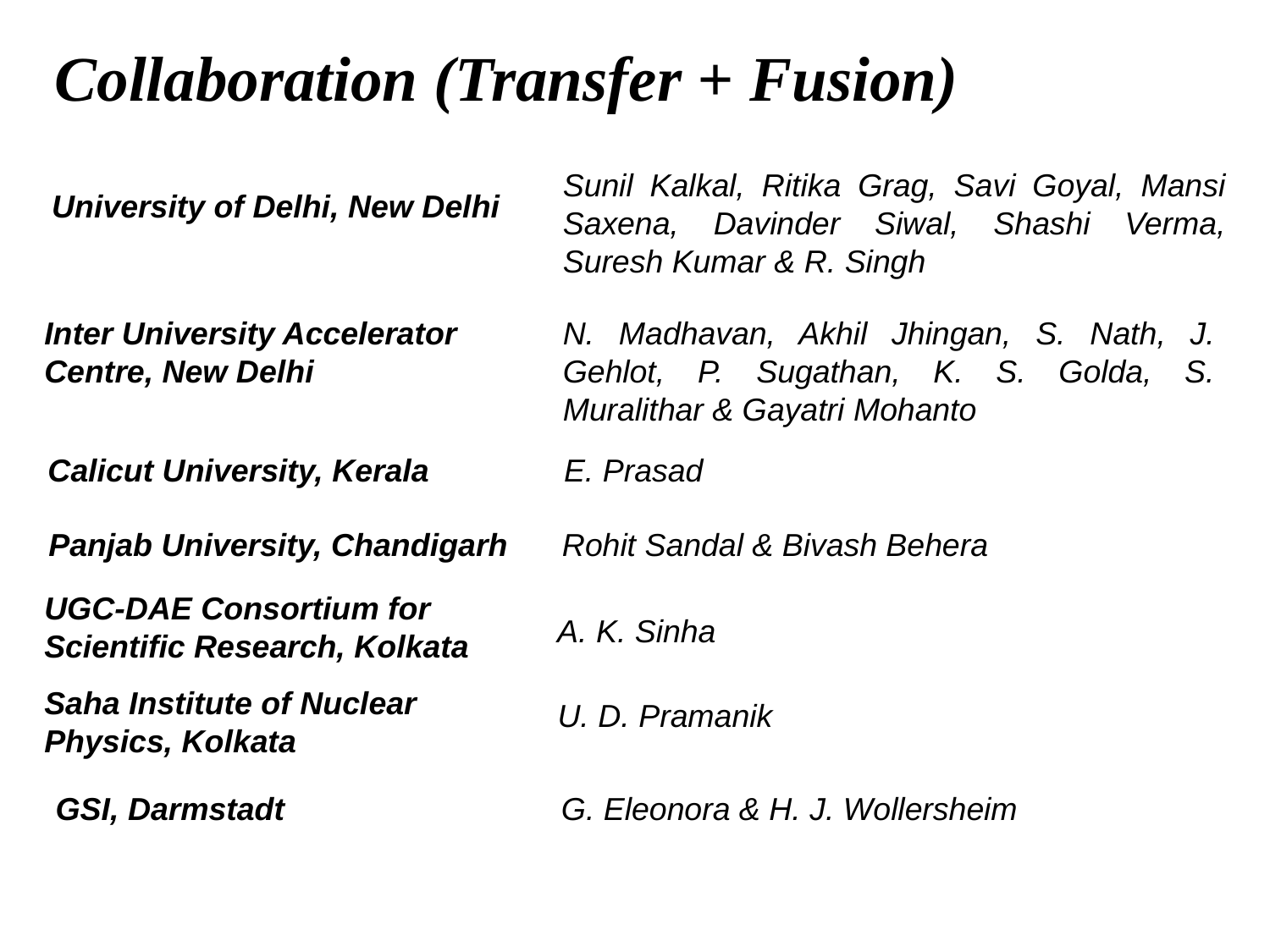

Collaboration (Transfer + Fusion)
Sunil Kalkal, Ritika Grag, Savi Goyal, Mansi Saxena, Davinder Siwal, Shashi Verma, Suresh Kumar & R. Singh
University of Delhi, New Delhi
N. Madhavan, Akhil Jhingan, S. Nath, J. Gehlot, P. Sugathan, K. S. Golda, S. Muralithar & Gayatri Mohanto
Inter University Accelerator Centre, New Delhi
Calicut University, Kerala
E. Prasad
Panjab University, Chandigarh
Rohit Sandal & Bivash Behera
UGC-DAE Consortium for Scientific Research, Kolkata
A. K. Sinha
Saha Institute of Nuclear Physics, Kolkata
U. D. Pramanik
GSI, Darmstadt
G. Eleonora & H. J. Wollersheim